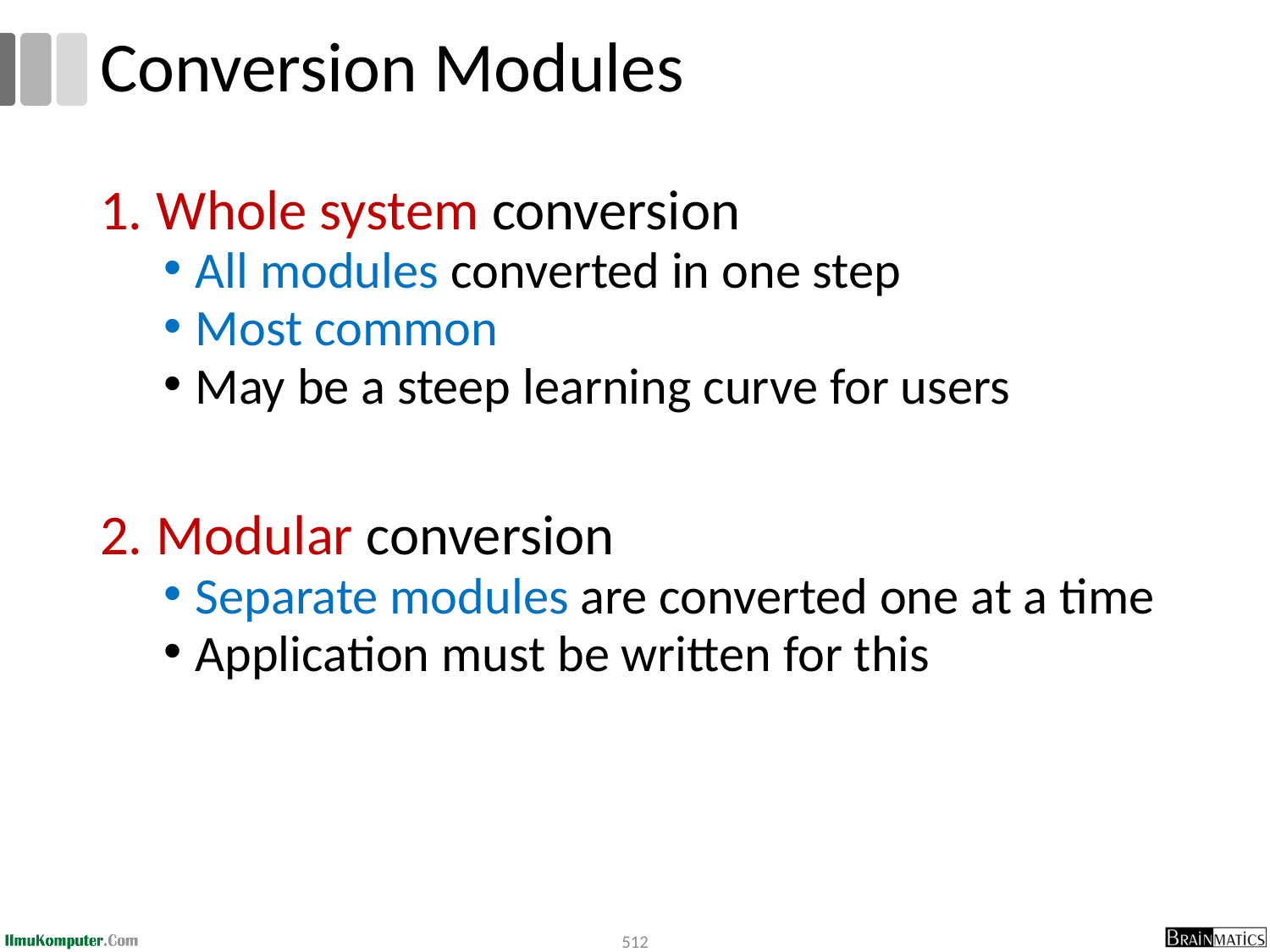

# Conversion Modules
Whole system conversion
All modules converted in one step
Most common
May be a steep learning curve for users

Modular conversion
Separate modules are converted one at a time
Application must be written for this
512